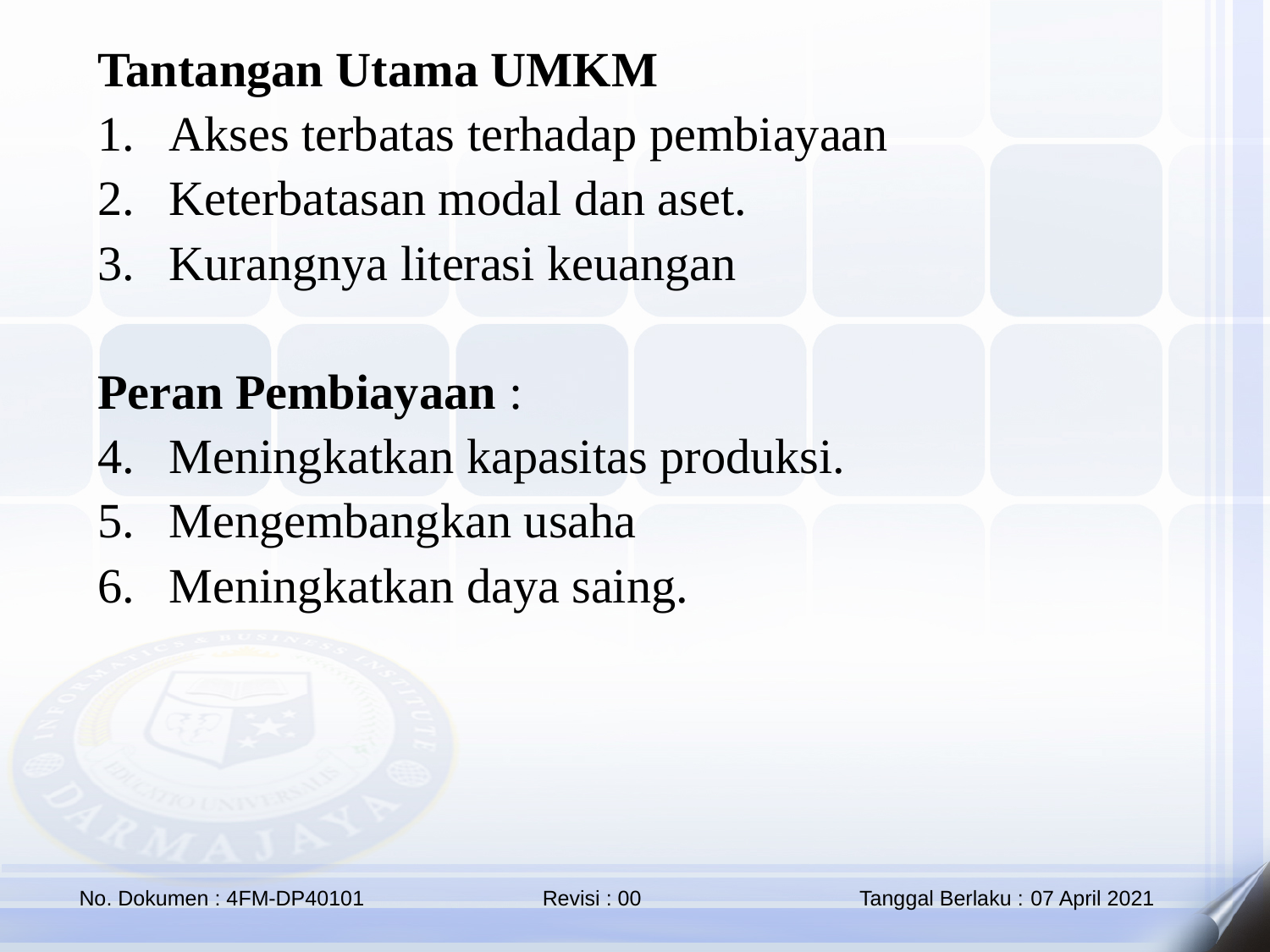

Tantangan Utama UMKM
Akses terbatas terhadap pembiayaan
Keterbatasan modal dan aset.
Kurangnya literasi keuangan

Peran Pembiayaan :
Meningkatkan kapasitas produksi.
Mengembangkan usaha
Meningkatkan daya saing.